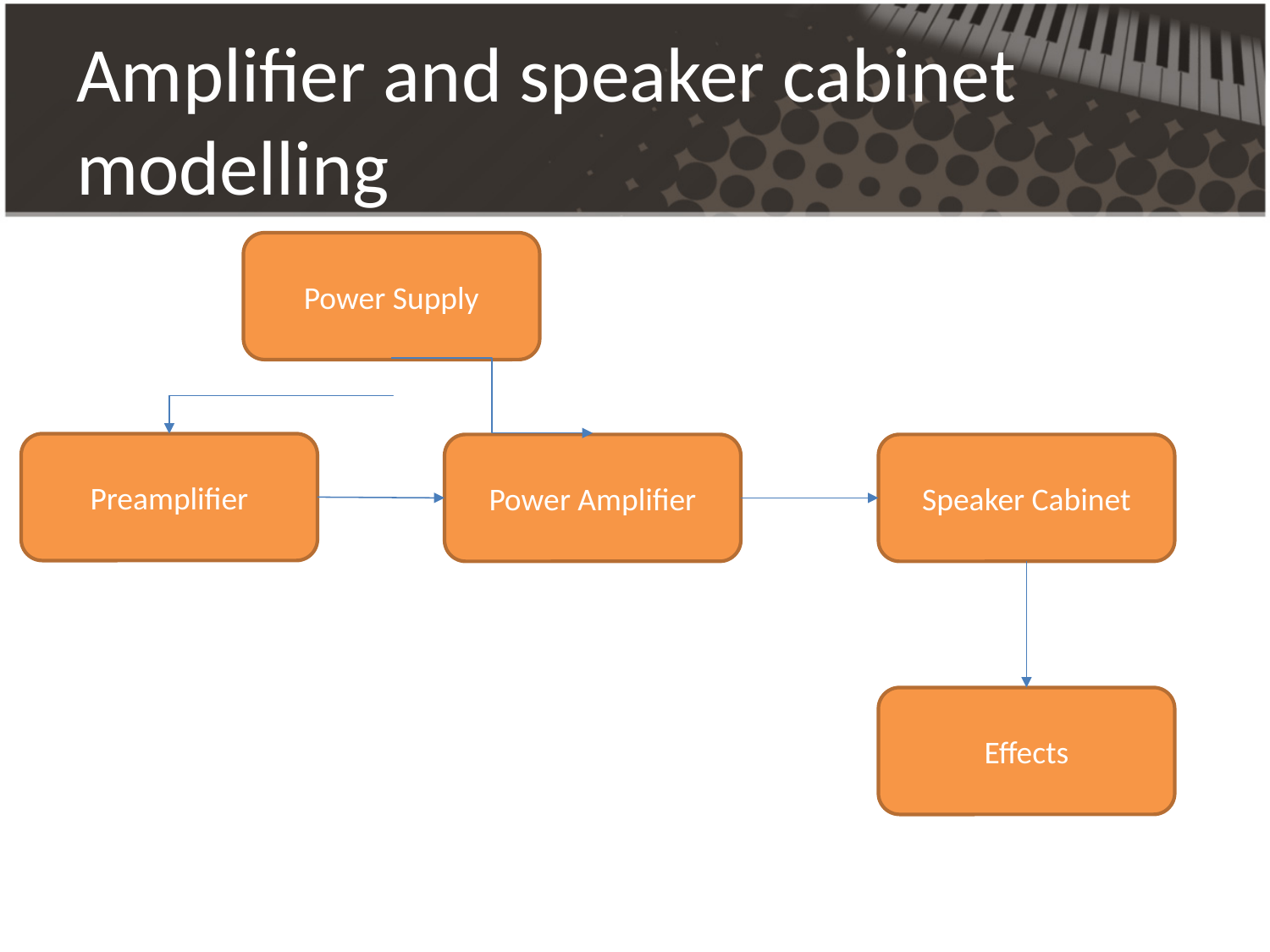

# Amplifier and speaker cabinet modelling

Power Supply
Preamplifier
Power Amplifier
Speaker Cabinet
Effects